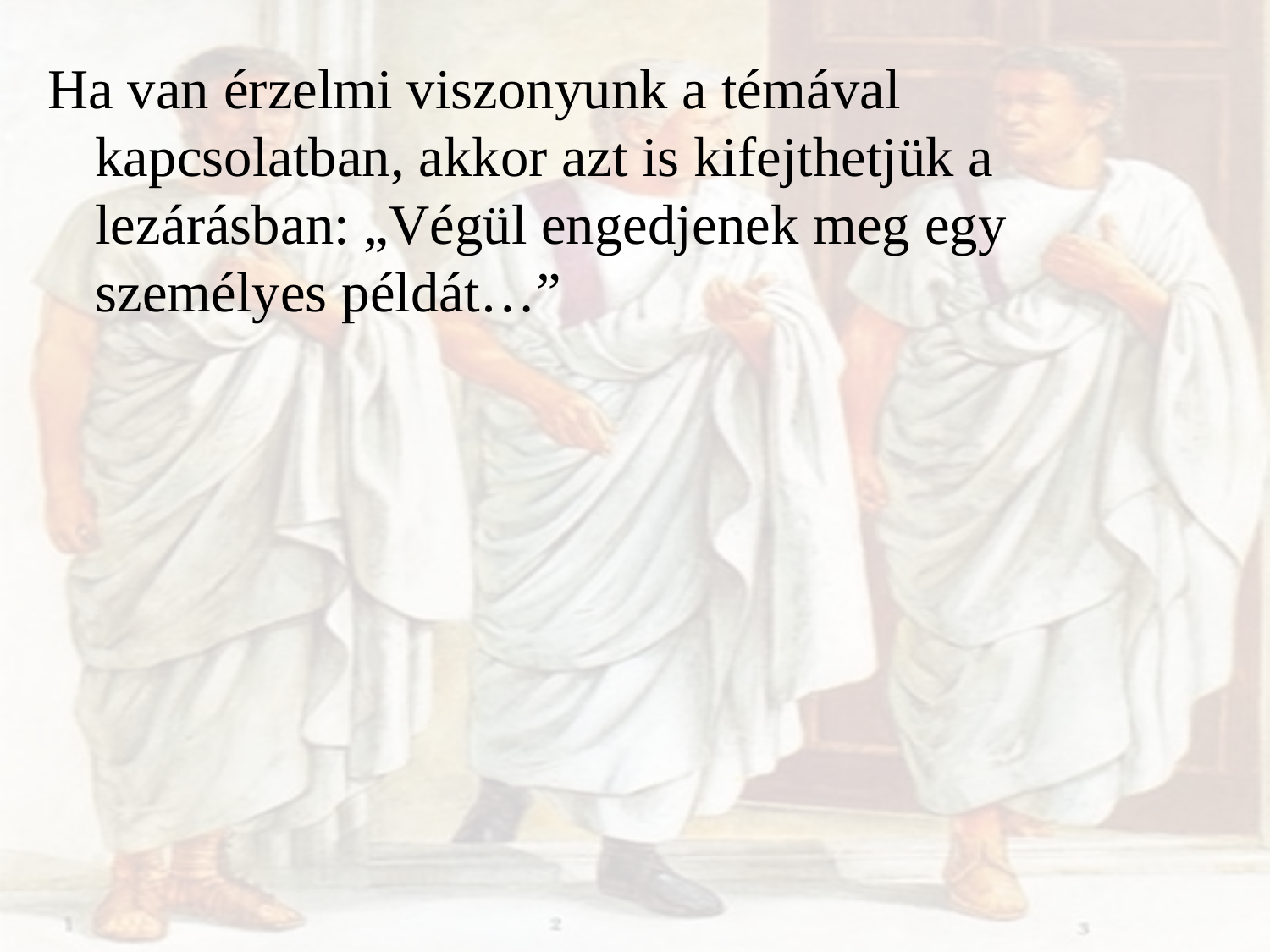

Ha van érzelmi viszonyunk a témával kapcsolatban, akkor azt is kifejthetjük a lezárásban: „Végül engedjenek meg egy személyes példát…”